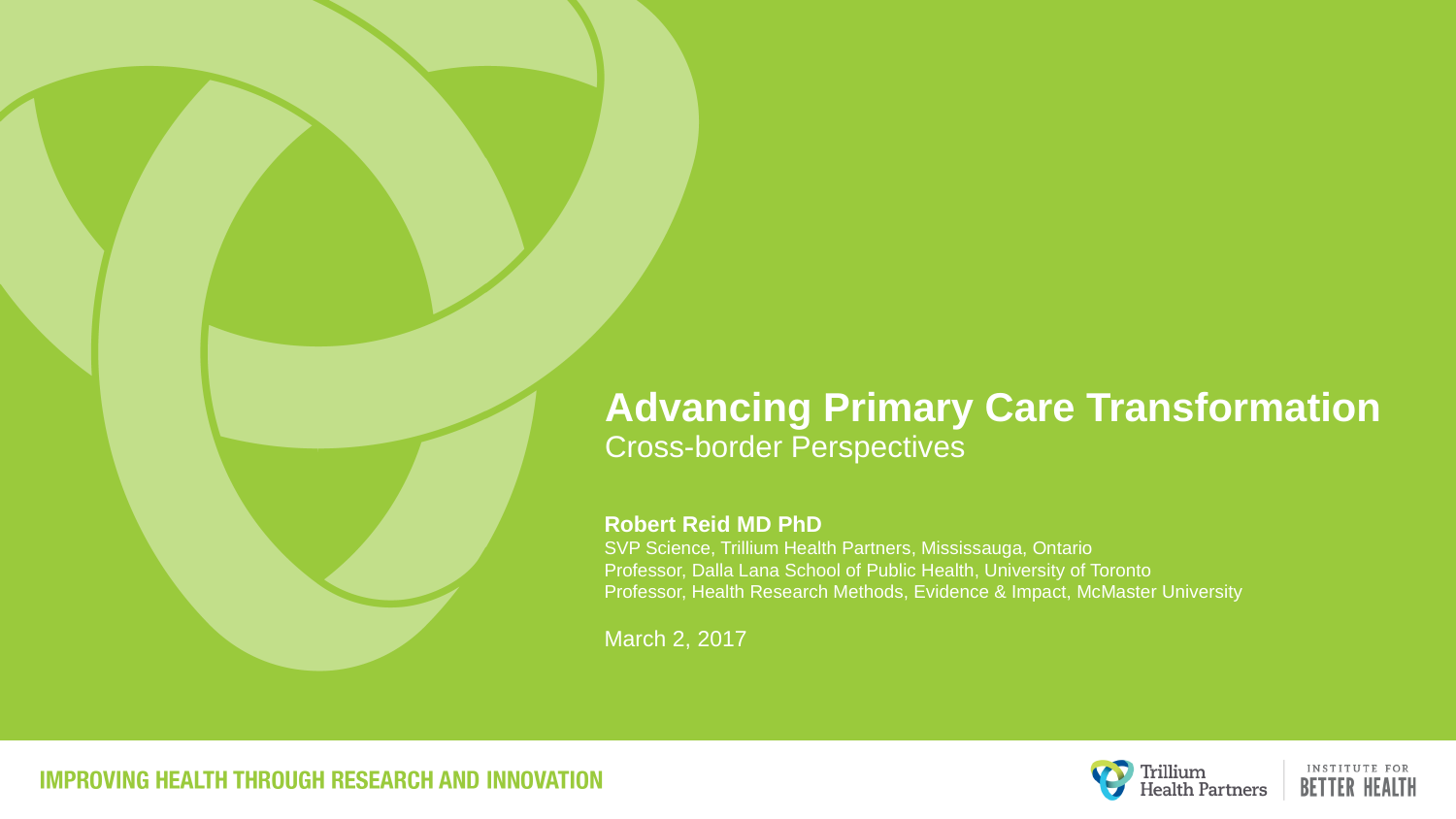

Advancing Primary Care Transformation

Cross-border Perspectives

Robert Reid MD PhD
SVP Science, Trillium Health Partners, Mississauga, Ontario
Professor, Dalla Lana School of Public Health, University of Toronto
Professor, Health Research Methods, Evidence & Impact, McMaster University

March 2, 2017